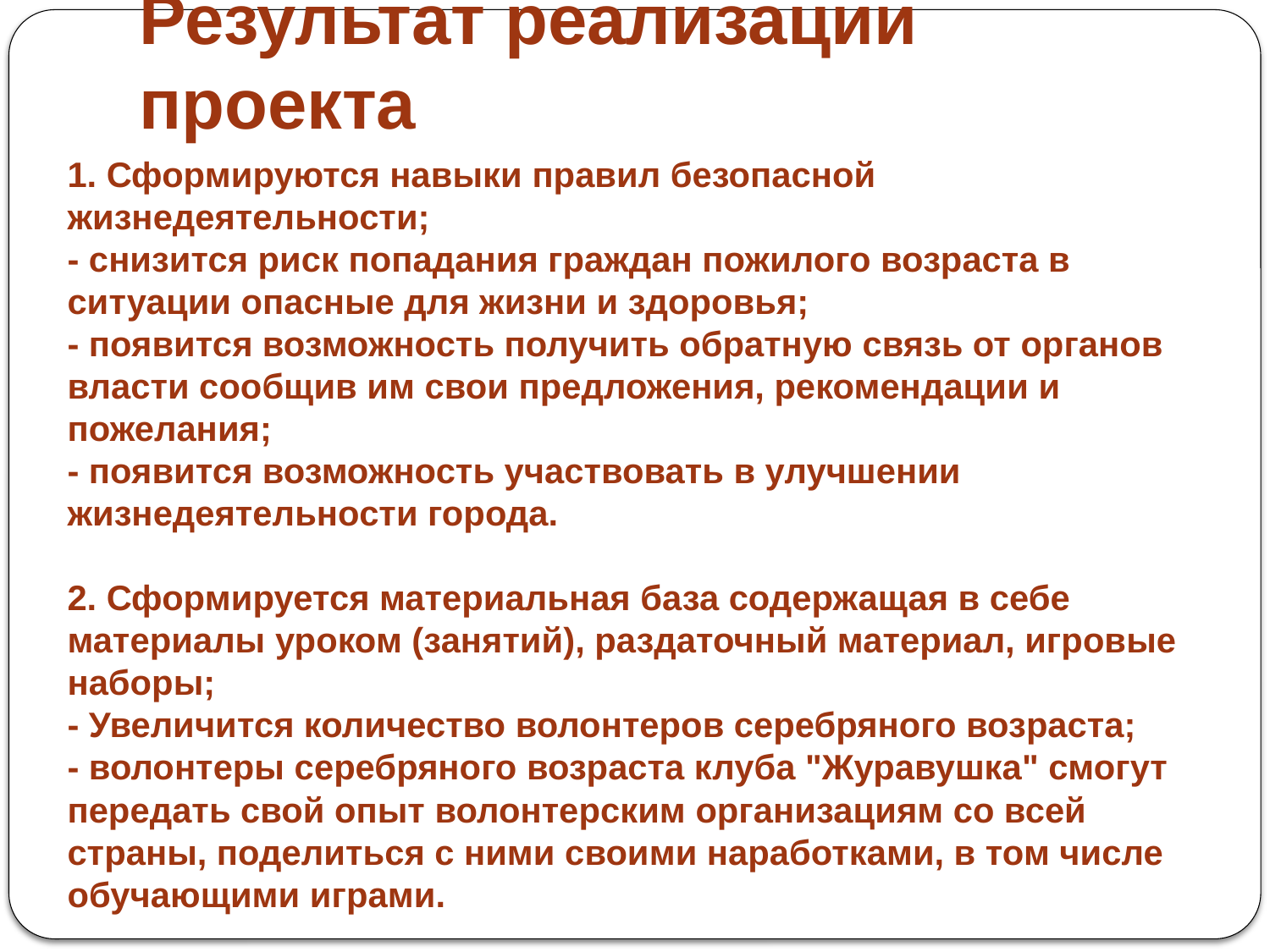

# Результат реализации проекта
1. Сформируются навыки правил безопасной жизнедеятельности;
- снизится риск попадания граждан пожилого возраста в ситуации опасные для жизни и здоровья;
- появится возможность получить обратную связь от органов власти сообщив им свои предложения, рекомендации и пожелания;
- появится возможность участвовать в улучшении жизнедеятельности города.

2. Сформируется материальная база содержащая в себе материалы уроком (занятий), раздаточный материал, игровые наборы;
- Увеличится количество волонтеров серебряного возраста;
- волонтеры серебряного возраста клуба "Журавушка" смогут передать свой опыт волонтерским организациям со всей страны, поделиться с ними своими наработками, в том числе обучающими играми.